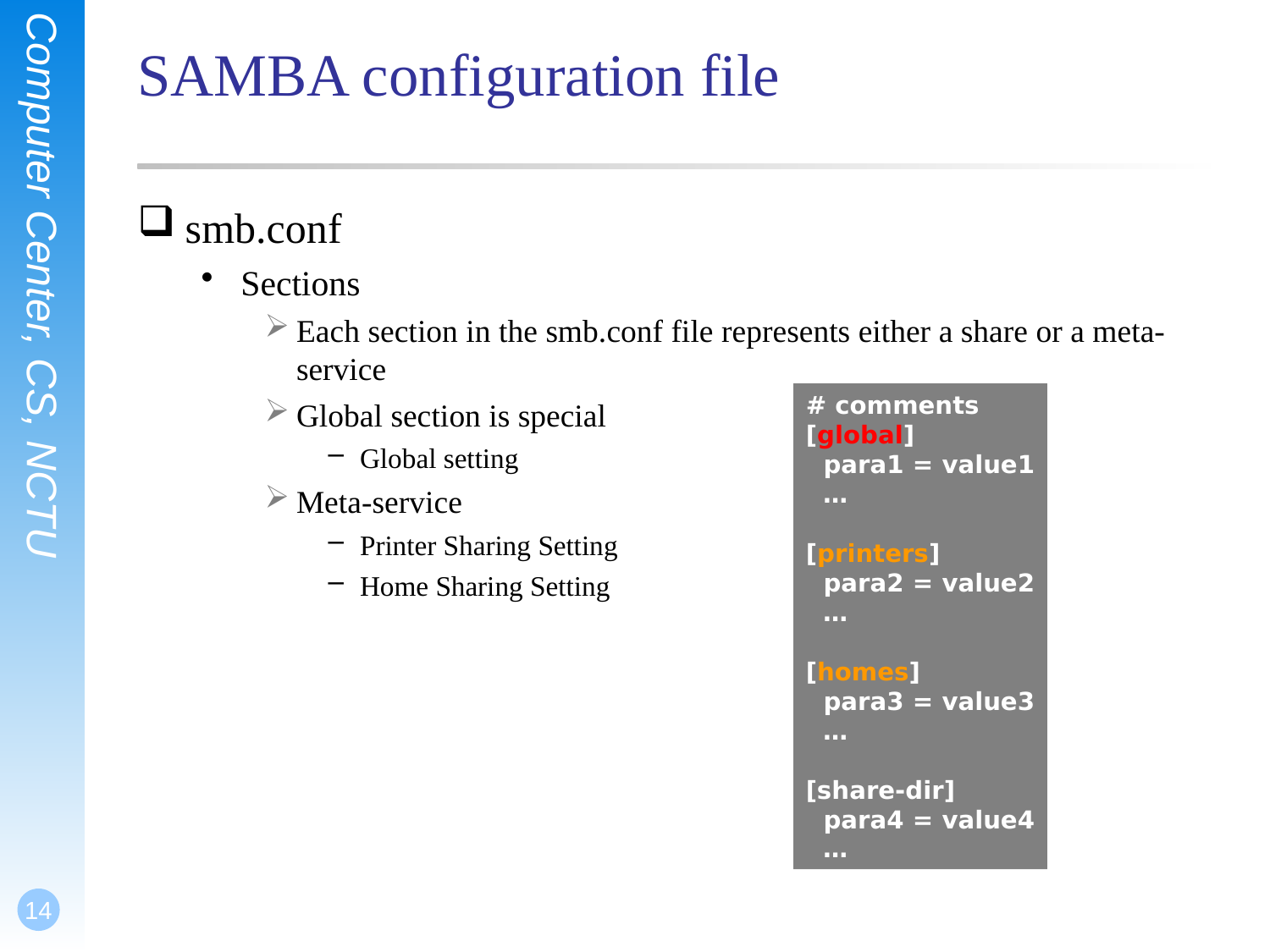

# SAMBA configuration file
smb.conf
Sections
Each section in the smb.conf file represents either a share or a meta-service
Global section is special
Global setting
Meta-service
Printer Sharing Setting
Home Sharing Setting
# comments
[global]
  para1 = value1
  …

[printers]
  para2 = value2
  …

[homes]
  para3 = value3
  …

[share-dir]
  para4 = value4
  …